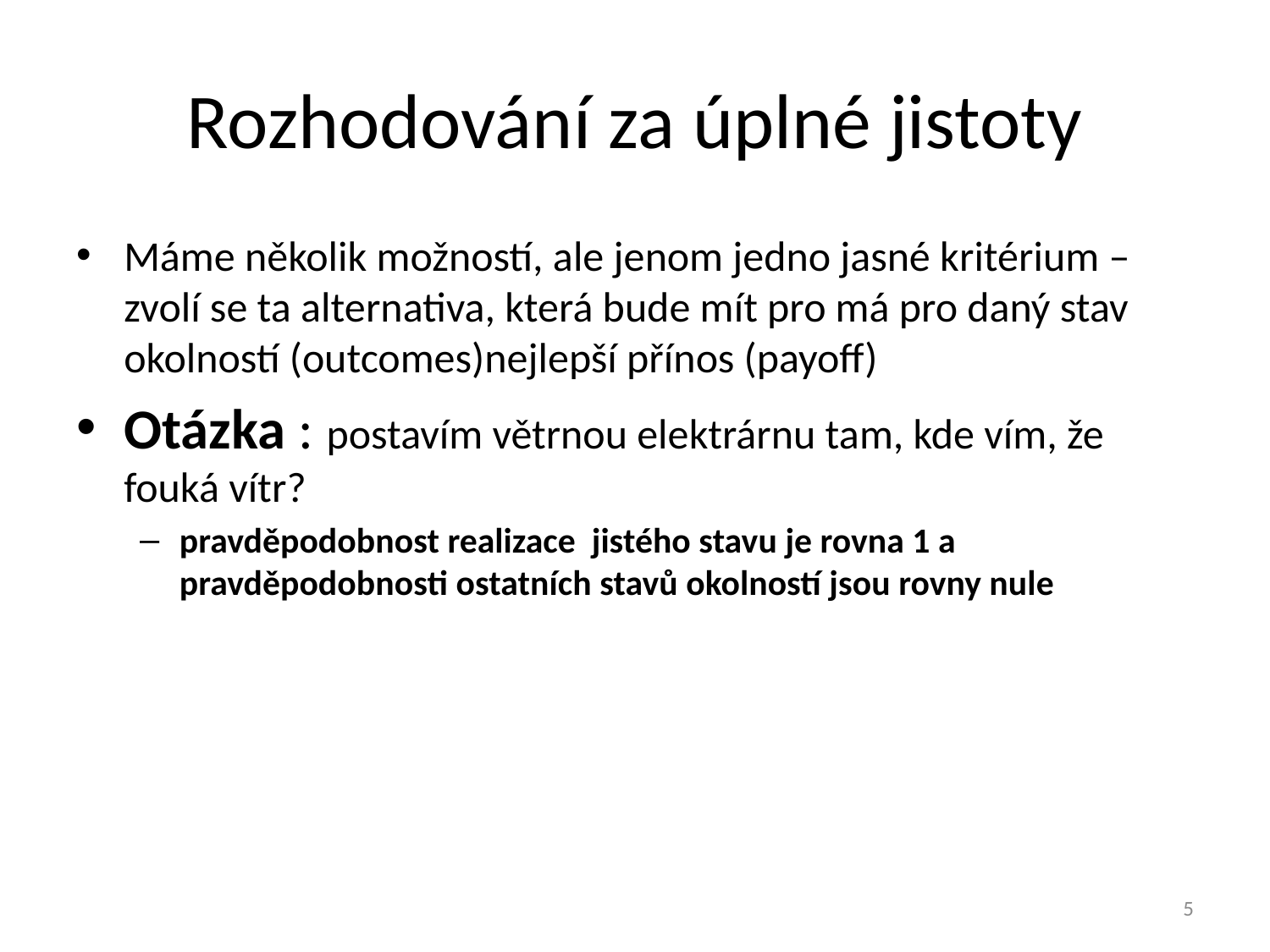

# Rozhodování za úplné jistoty
Máme několik možností, ale jenom jedno jasné kritérium – zvolí se ta alternativa, která bude mít pro má pro daný stav okolností (outcomes)nejlepší přínos (payoff)
Otázka : postavím větrnou elektrárnu tam, kde vím, že fouká vítr?
pravděpodobnost realizace  jistého stavu je rovna 1 a pravděpodobnosti ostatních stavů okolností jsou rovny nule

5